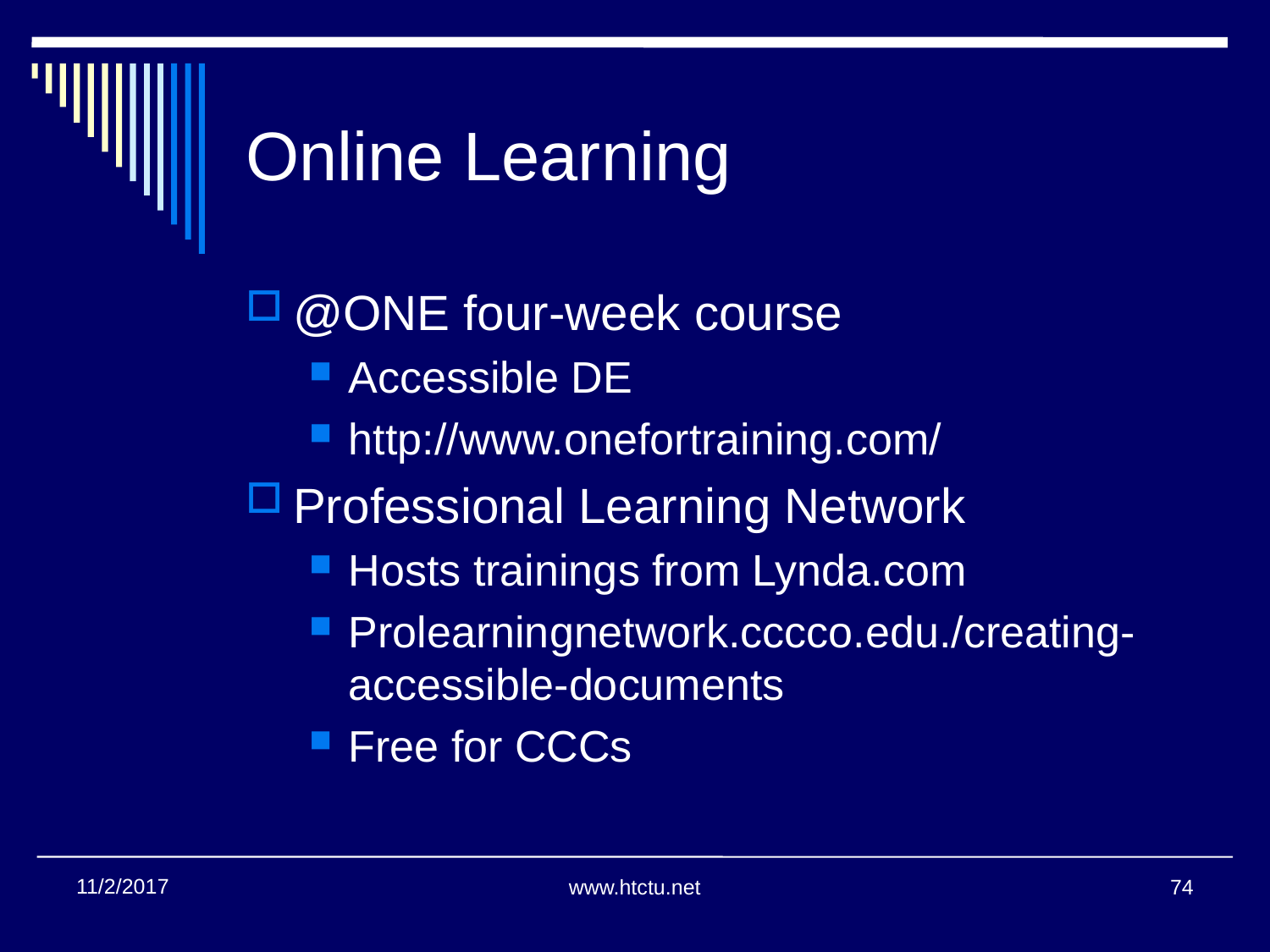

# Online Learning
@ONE four-week course
Accessible DE
http://www.onefortraining.com/
Professional Learning Network
Hosts trainings from Lynda.com
Prolearningnetwork.cccco.edu./creating-accessible-documents
Free for CCCs

11/2/2017
www.htctu.net
74